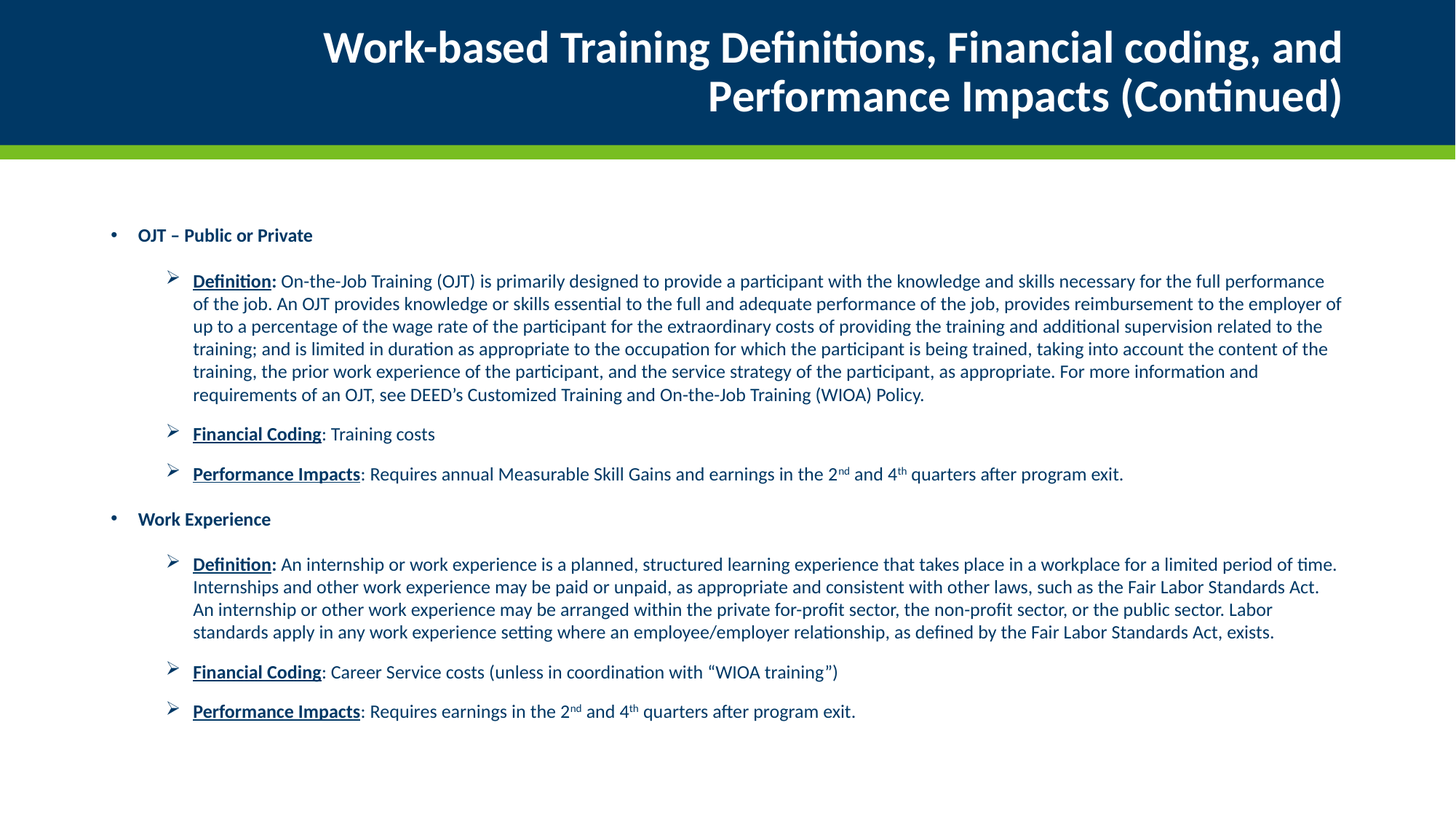

# Work-based Training Definitions, Financial coding, and Performance Impacts (Continued)
OJT – Public or Private
Definition: On-the-Job Training (OJT) is primarily designed to provide a participant with the knowledge and skills necessary for the full performance of the job. An OJT provides knowledge or skills essential to the full and adequate performance of the job, provides reimbursement to the employer of up to a percentage of the wage rate of the participant for the extraordinary costs of providing the training and additional supervision related to the training; and is limited in duration as appropriate to the occupation for which the participant is being trained, taking into account the content of the training, the prior work experience of the participant, and the service strategy of the participant, as appropriate. For more information and requirements of an OJT, see DEED’s Customized Training and On-the-Job Training (WIOA) Policy.
Financial Coding: Training costs
Performance Impacts: Requires annual Measurable Skill Gains and earnings in the 2nd and 4th quarters after program exit.
Work Experience
Definition: An internship or work experience is a planned, structured learning experience that takes place in a workplace for a limited period of time. Internships and other work experience may be paid or unpaid, as appropriate and consistent with other laws, such as the Fair Labor Standards Act. An internship or other work experience may be arranged within the private for-profit sector, the non-profit sector, or the public sector. Labor standards apply in any work experience setting where an employee/employer relationship, as defined by the Fair Labor Standards Act, exists.
Financial Coding: Career Service costs (unless in coordination with “WIOA training”)
Performance Impacts: Requires earnings in the 2nd and 4th quarters after program exit.